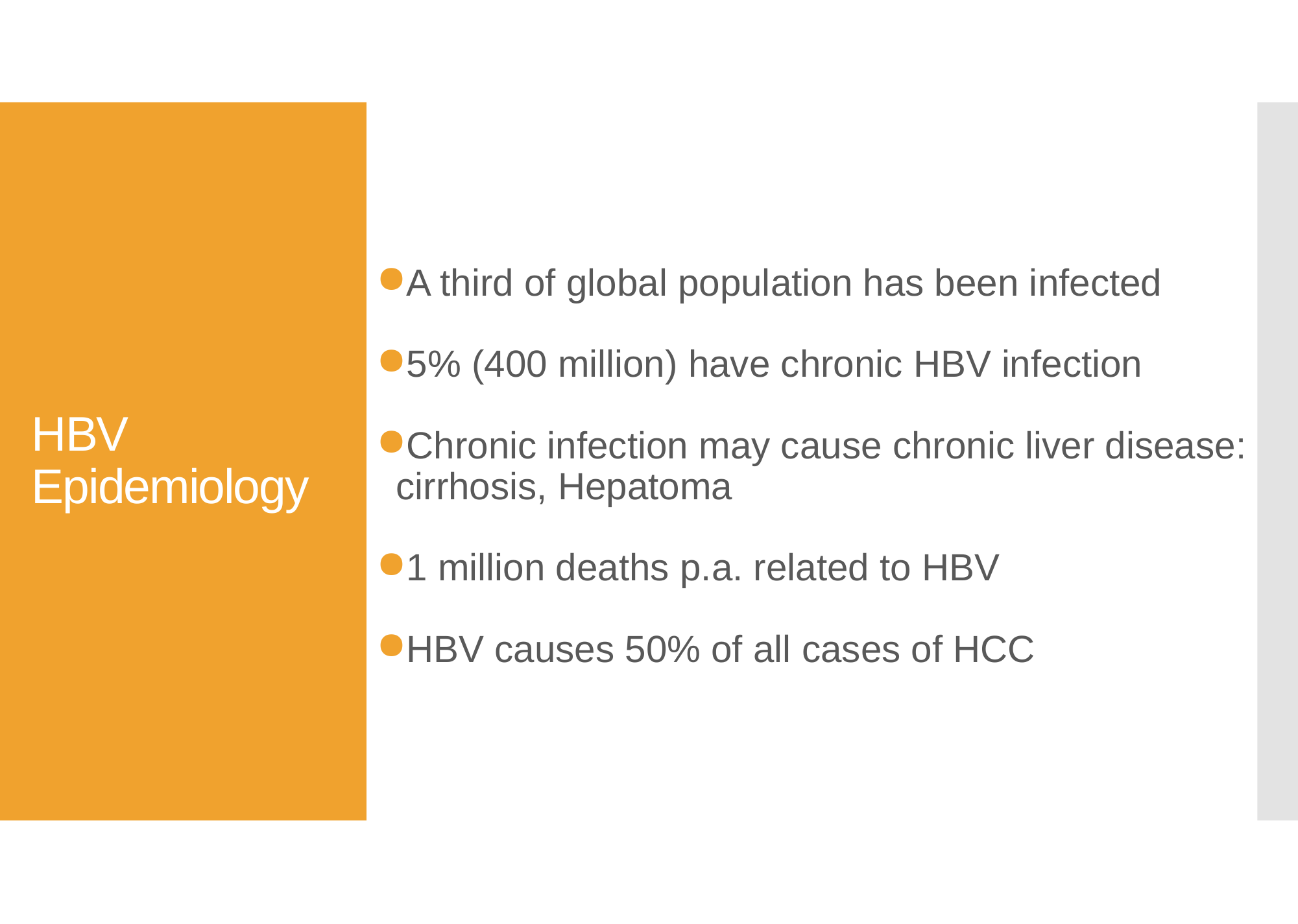

# HBV Epidemiology
A third of global population has been infected
5% (400 million) have chronic HBV infection
Chronic infection may cause chronic liver disease: cirrhosis, Hepatoma
1 million deaths p.a. related to HBV
HBV causes 50% of all cases of HCC